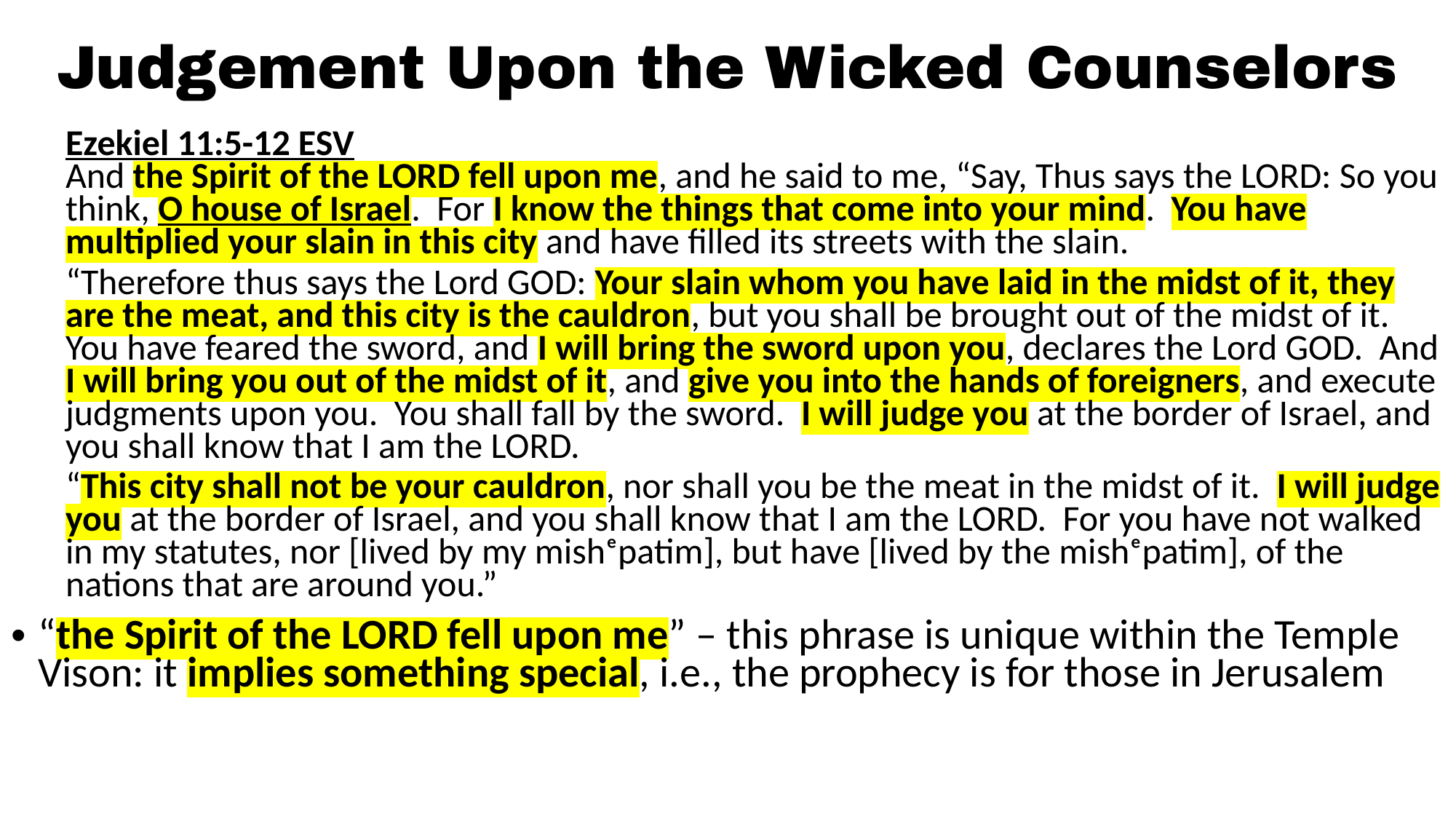

# Judgement Upon the Wicked Counselors
Ezekiel 11:5-12 ESV
And the Spirit of the LORD fell upon me, and he said to me, “Say, Thus says the LORD: So you think, O house of Israel.  For I know the things that come into your mind.  You have multiplied your slain in this city and have filled its streets with the slain.
“Therefore thus says the Lord GOD: Your slain whom you have laid in the midst of it, they are the meat, and this city is the cauldron, but you shall be brought out of the midst of it.  You have feared the sword, and I will bring the sword upon you, declares the Lord GOD.  And I will bring you out of the midst of it, and give you into the hands of foreigners, and execute judgments upon you.  You shall fall by the sword.  I will judge you at the border of Israel, and you shall know that I am the LORD.
“This city shall not be your cauldron, nor shall you be the meat in the midst of it.  I will judge you at the border of Israel, and you shall know that I am the LORD.  For you have not walked in my statutes, nor [lived by my mishᵉpatim], but have [lived by the mishᵉpatim], of the nations that are around you.”
“the Spirit of the LORD fell upon me” – this phrase is unique within the Temple Vison: it implies something special, i.e., the prophecy is for those in Jerusalem